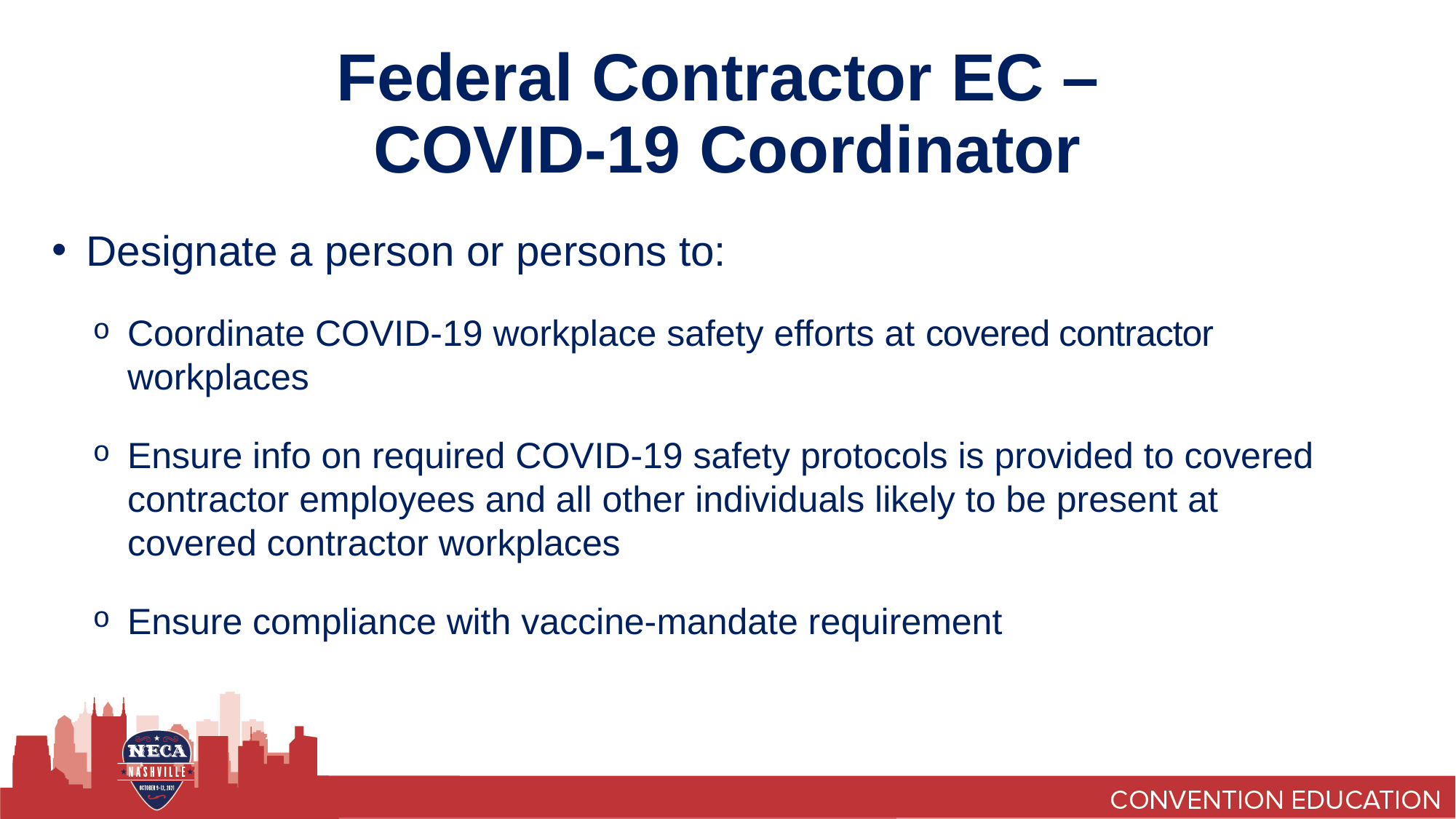

# Federal Contractor EC – COVID-19 Coordinator
Designate a person or persons to:
Coordinate COVID-19 workplace safety efforts at covered contractor workplaces
Ensure info on required COVID-19 safety protocols is provided to covered contractor employees and all other individuals likely to be present at covered contractor workplaces
Ensure compliance with vaccine-mandate requirement